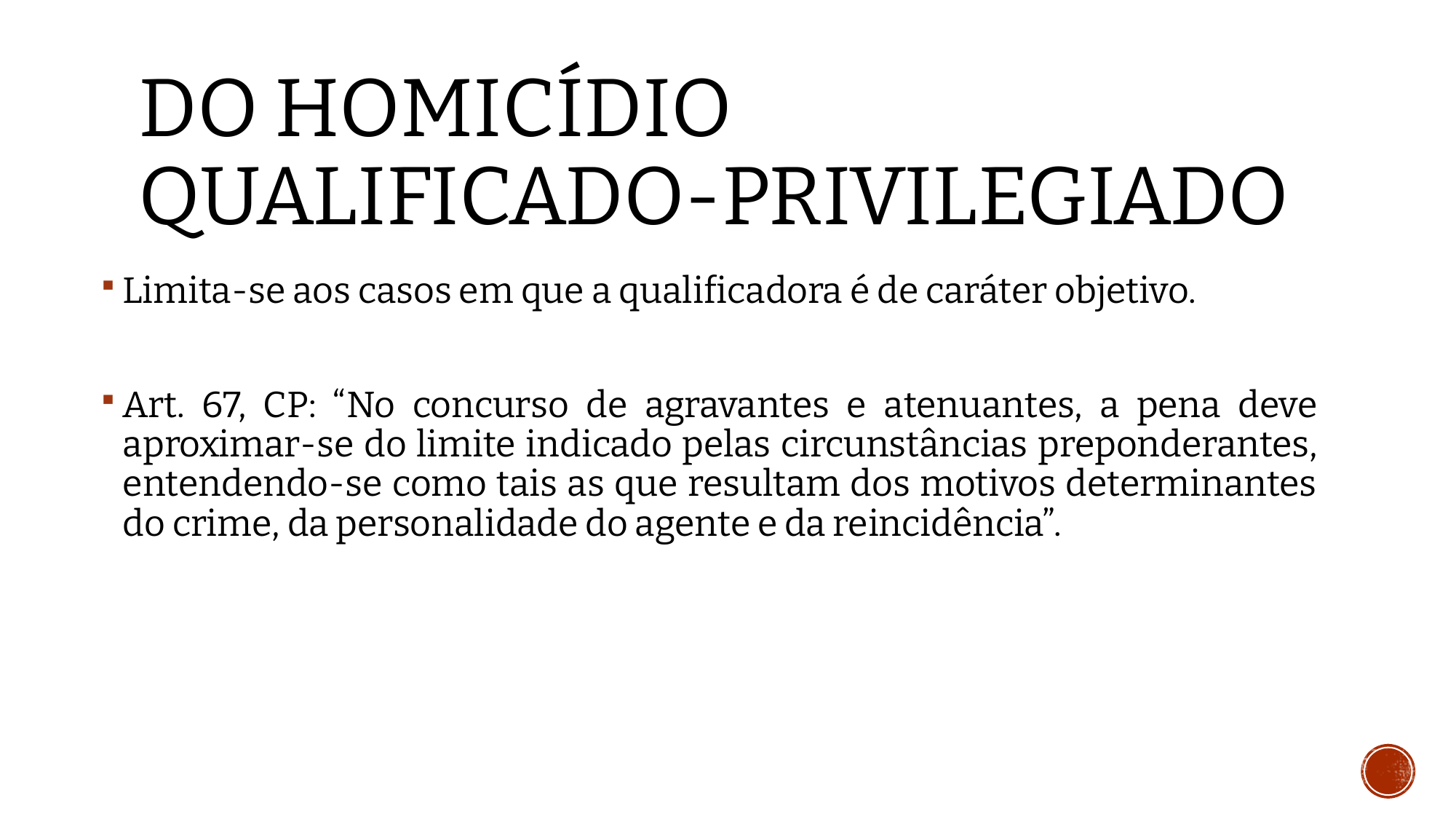

# Do Homicídio qualificado-privilegiado

Limita-se aos casos em que a qualificadora é de caráter objetivo.

Art. 67, CP: “No concurso de agravantes e atenuantes, a pena deve aproximar-se do limite indicado pelas circunstâncias preponderantes, entendendo-se como tais as que resultam dos motivos determinantes do crime, da personalidade do agente e da reincidência”.